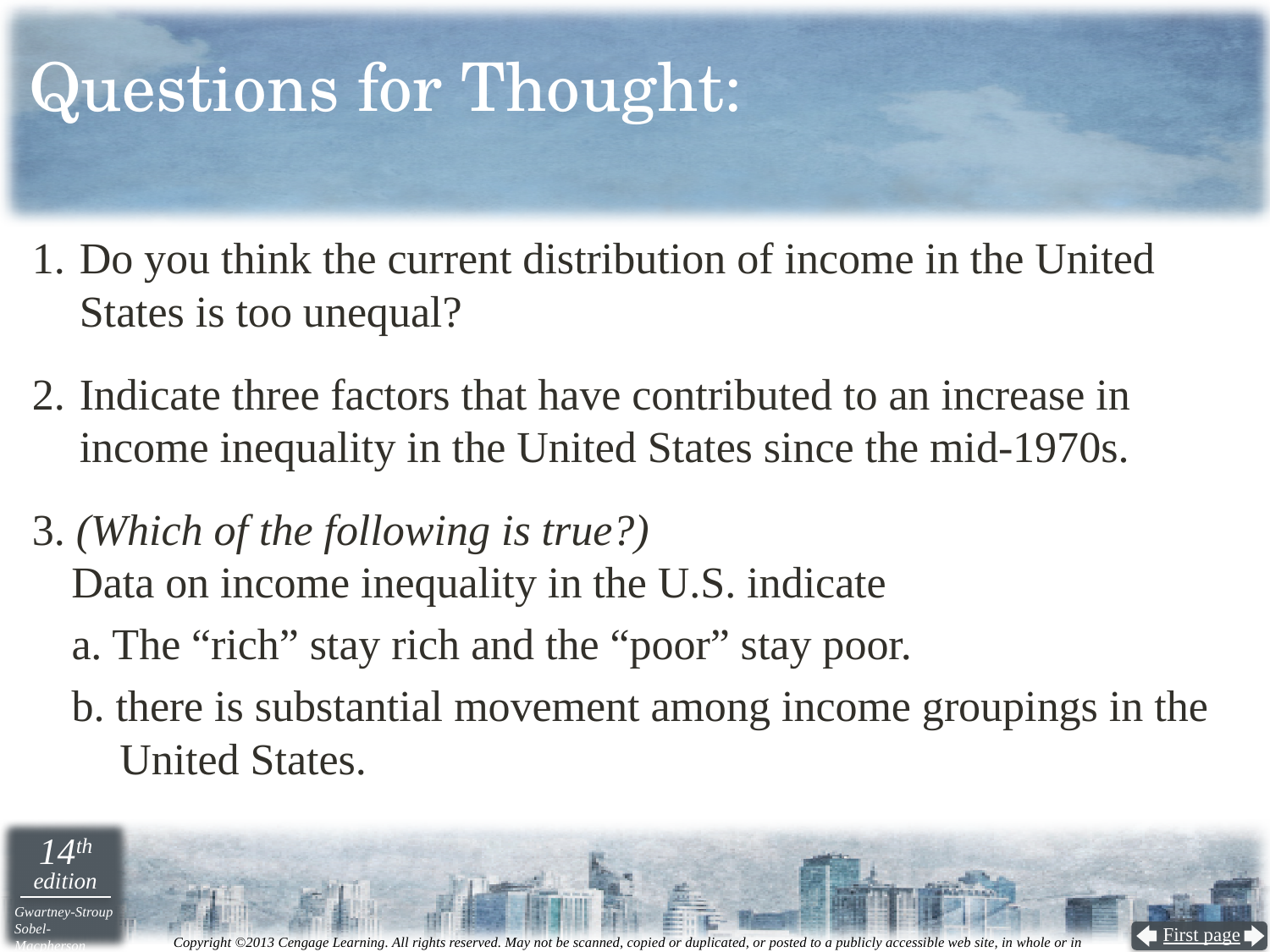

# Questions for Thought:
Do you think the current distribution of income in the United States is too unequal?
Indicate three factors that have contributed to an increase in income inequality in the United States since the mid-1970s.
3. (Which of the following is true?)
Data on income inequality in the U.S. indicate
a. The “rich” stay rich and the “poor” stay poor.
b. there is substantial movement among income groupings in the United States.